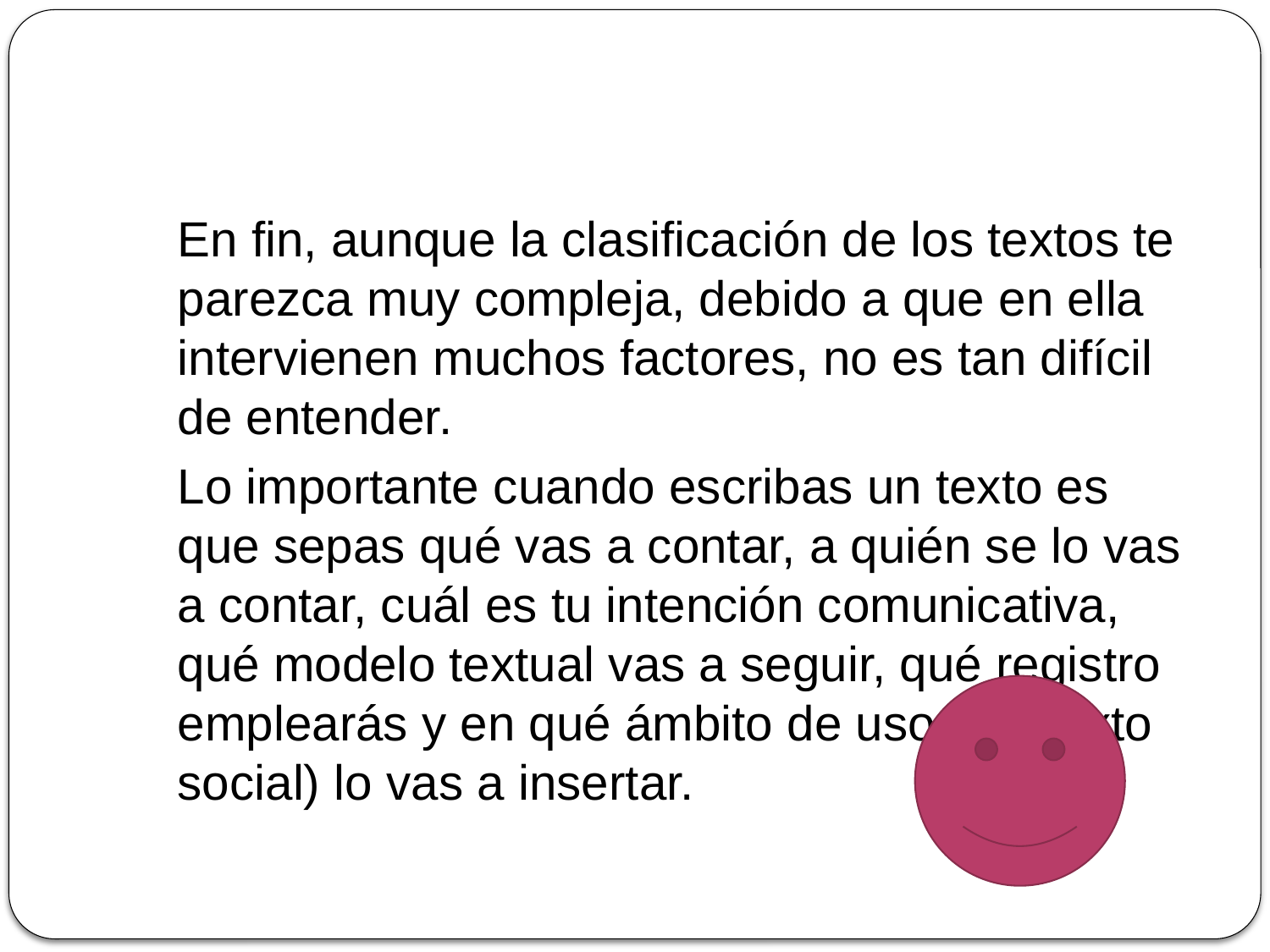

En fin, aunque la clasificación de los textos te parezca muy compleja, debido a que en ella intervienen muchos factores, no es tan difícil de entender.
	Lo importante cuando escribas un texto es que sepas qué vas a contar, a quién se lo vas a contar, cuál es tu intención comunicativa, qué modelo textual vas a seguir, qué registro emplearás y en qué ámbito de uso (contexto social) lo vas a insertar.